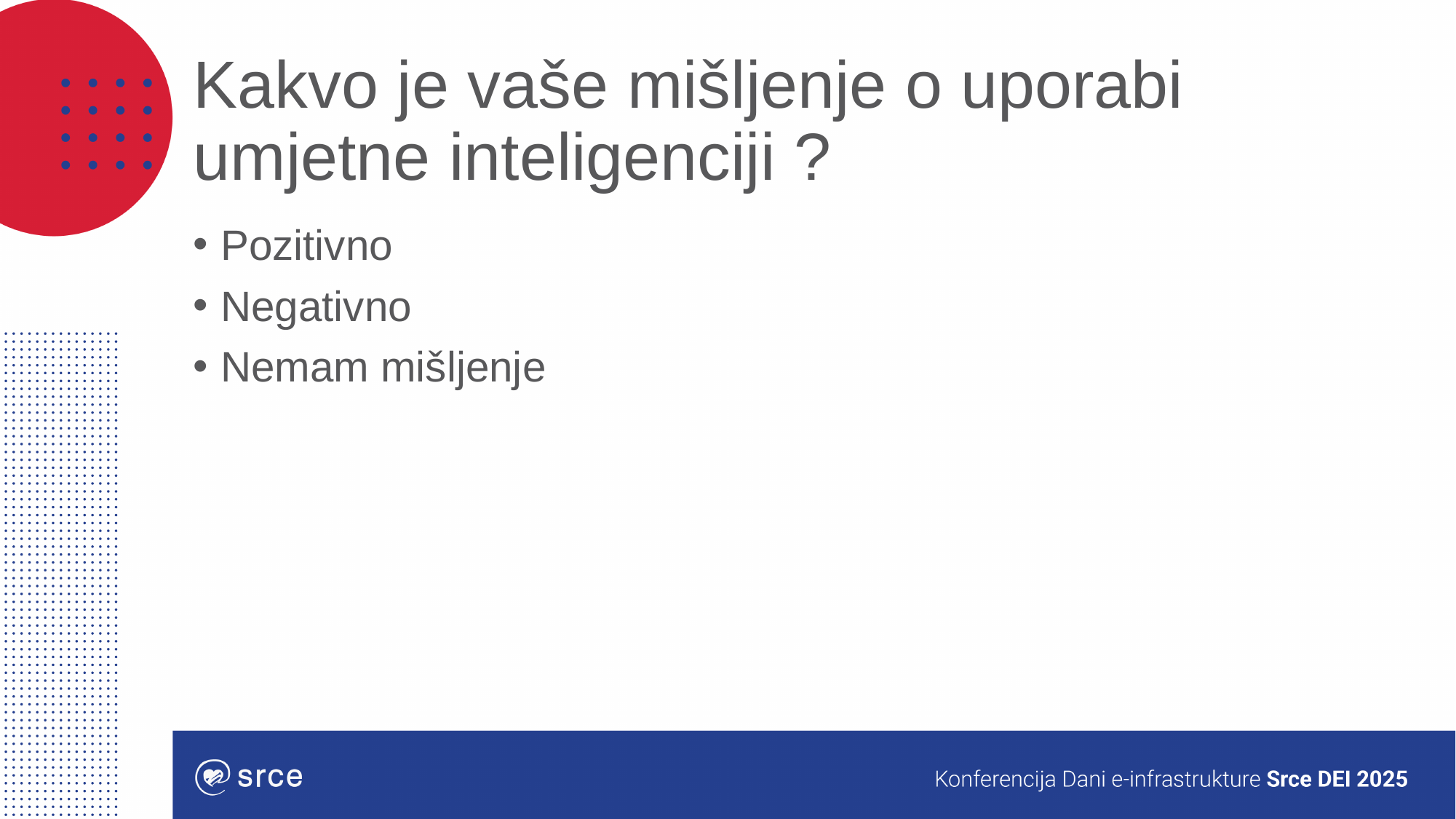

# Kakvo je vaše mišljenje o uporabi umjetne inteligenciji ?
Pozitivno
Negativno
Nemam mišljenje